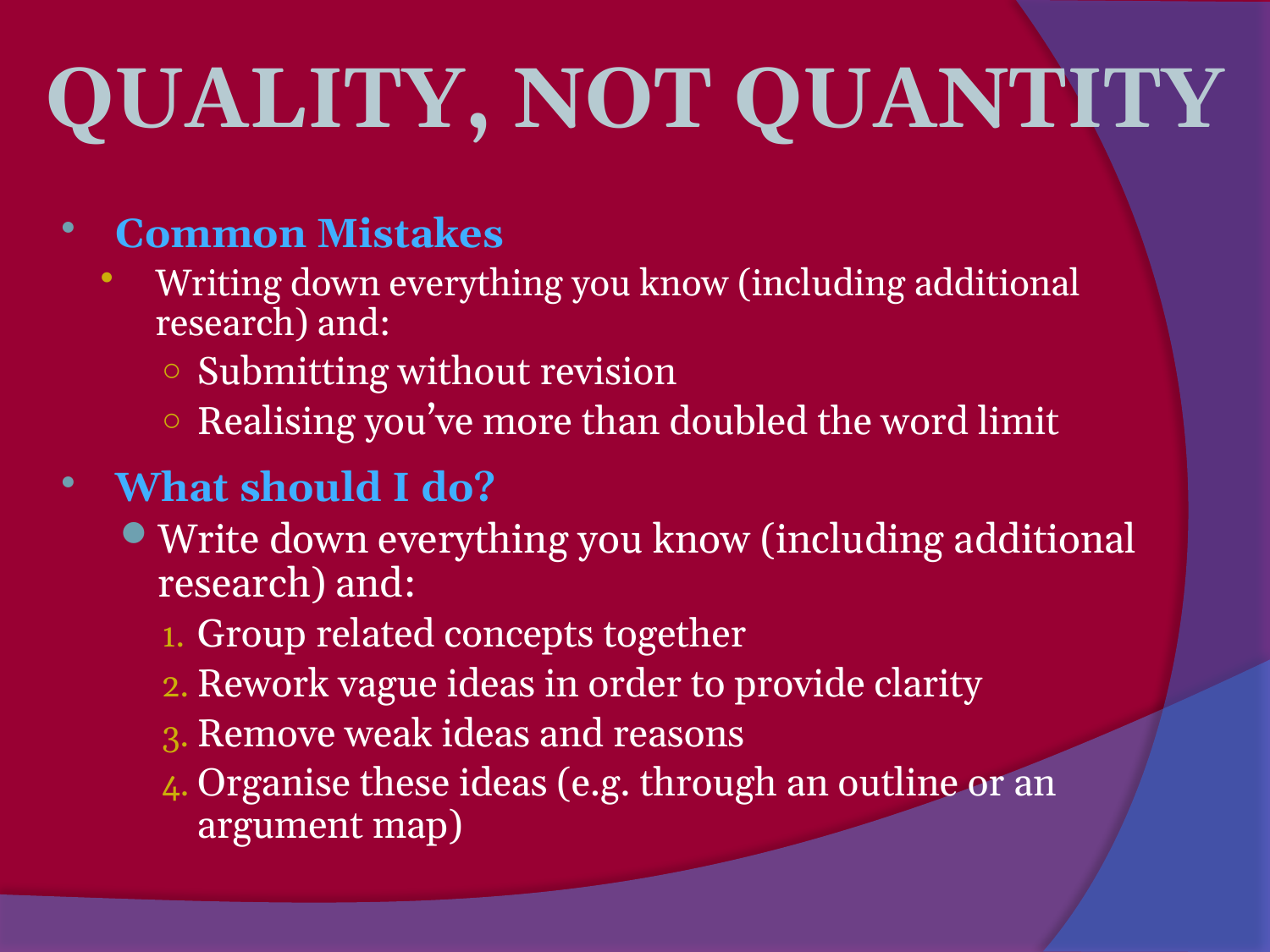

Quality, Not Quantity
Common Mistakes
Writing down everything you know (including additional research) and:
Submitting without revision
Realising you’ve more than doubled the word limit

What should I do?
Write down everything you know (including additional research) and:
Group related concepts together
Rework vague ideas in order to provide clarity
Remove weak ideas and reasons
Organise these ideas (e.g. through an outline or an argument map)